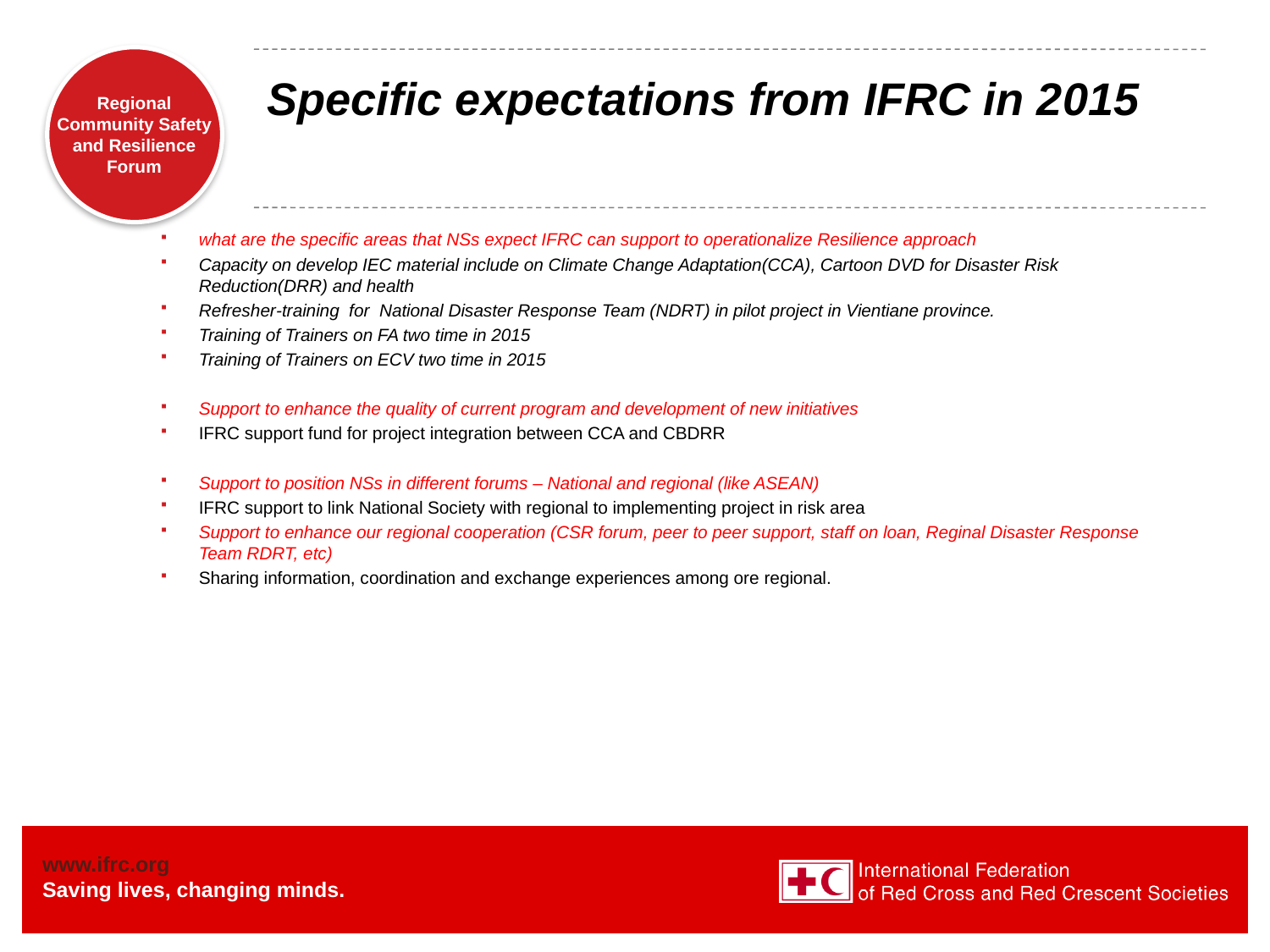

# Specific expectations from IFRC in 2015 ​
what are the specific areas that NSs expect IFRC can support to operationalize Resilience approach
Capacity on develop IEC material include on Climate Change Adaptation(CCA), Cartoon DVD for Disaster Risk Reduction(DRR) and health
Refresher-training  for  National Disaster Response Team (NDRT) in pilot project in Vientiane province.
Training of Trainers on FA two time in 2015
Training of Trainers on ECV two time in 2015

Support to enhance the quality of current program and development of new initiatives
IFRC support fund for project integration between CCA and CBDRR

Support to position NSs in different forums – National and regional (like ASEAN)
IFRC support to link National Society with regional to implementing project in risk area
Support to enhance our regional cooperation (CSR forum, peer to peer support, staff on loan, Reginal Disaster Response Team RDRT, etc)
Sharing information, coordination and exchange experiences among ore regional.